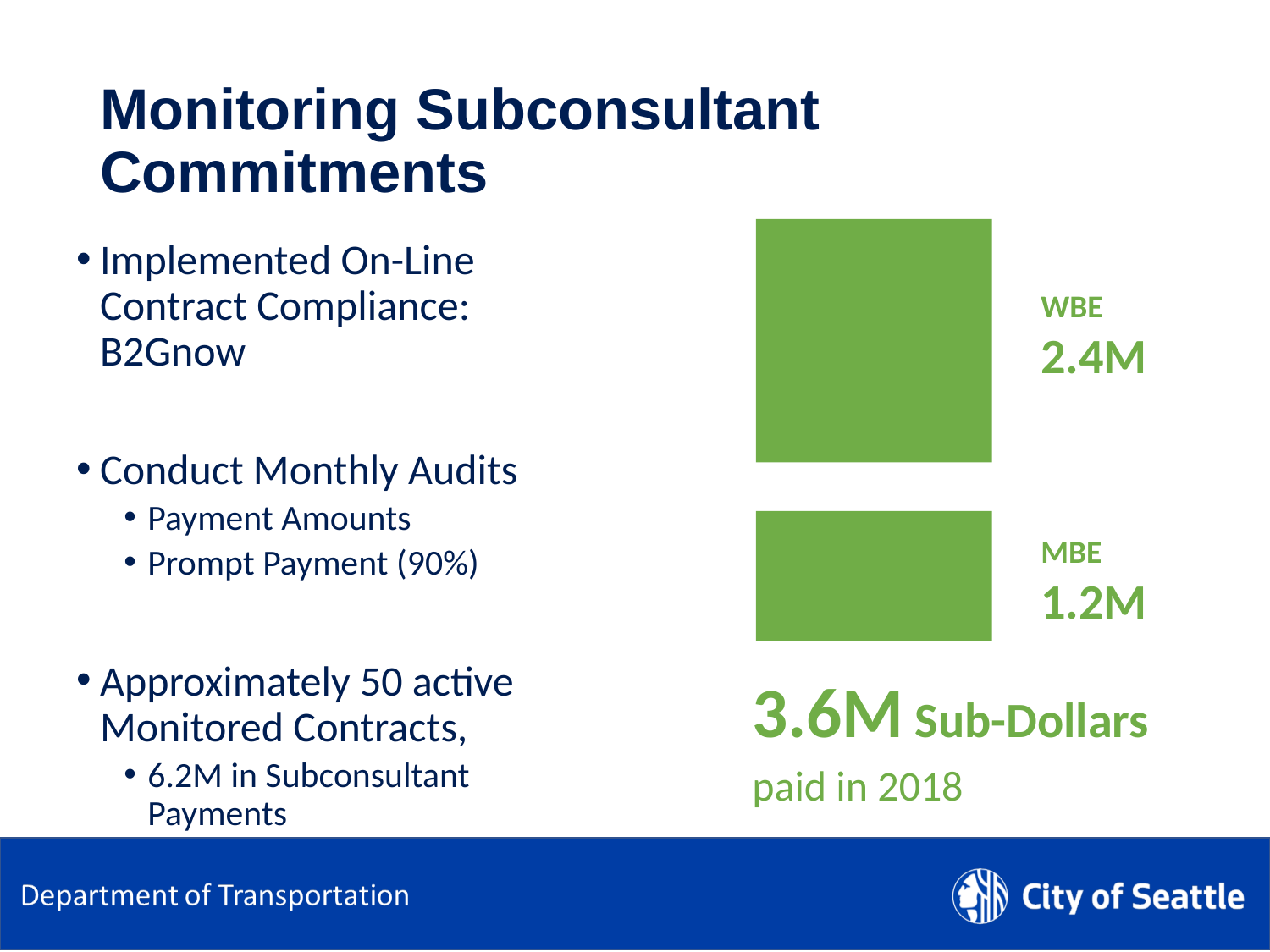

# Monitoring Subconsultant Commitments

Implemented On-Line Contract Compliance: B2Gnow

Conduct Monthly Audits
Payment Amounts
Prompt Payment (90%)

Approximately 50 active  Monitored Contracts,
6.2M in Subconsultant Payments

WBE
2.4M

MBE
1.2M
3.6M Sub-Dollars
paid in 2018